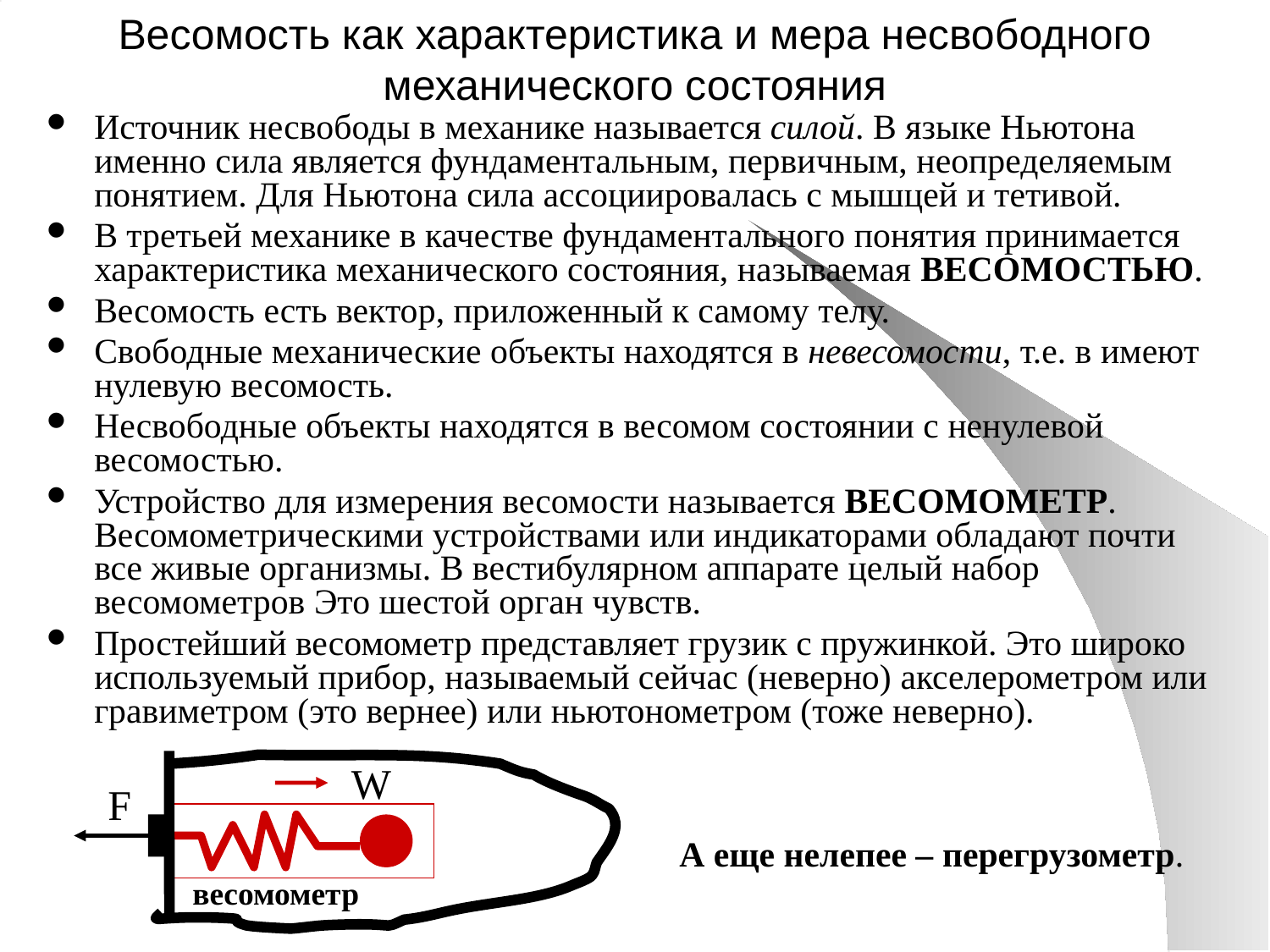

# Весомость как характеристика и мера несвободного механического состояния
Источник несвободы в механике называется силой. В языке Ньютона именно сила является фундаментальным, первичным, неопределяемым понятием. Для Ньютона сила ассоциировалась с мышцей и тетивой.
В третьей механике в качестве фундаментального понятия принимается характеристика механического состояния, называемая ВЕСОМОСТЬЮ.
Весомость есть вектор, приложенный к самому телу.
Свободные механические объекты находятся в невесомости, т.е. в имеют нулевую весомость.
Несвободные объекты находятся в весомом состоянии с ненулевой весомостью.
Устройство для измерения весомости называется ВЕСОМОМЕТР. Весомометрическими устройствами или индикаторами обладают почти все живые организмы. В вестибулярном аппарате целый набор весомометров Это шестой орган чувств.
Простейший весомометр представляет грузик с пружинкой. Это широко используемый прибор, называемый сейчас (неверно) акселерометром или гравиметром (это вернее) или ньютонометром (тоже неверно).

W
F

А еще нелепее – перегрузометр.

весомометр